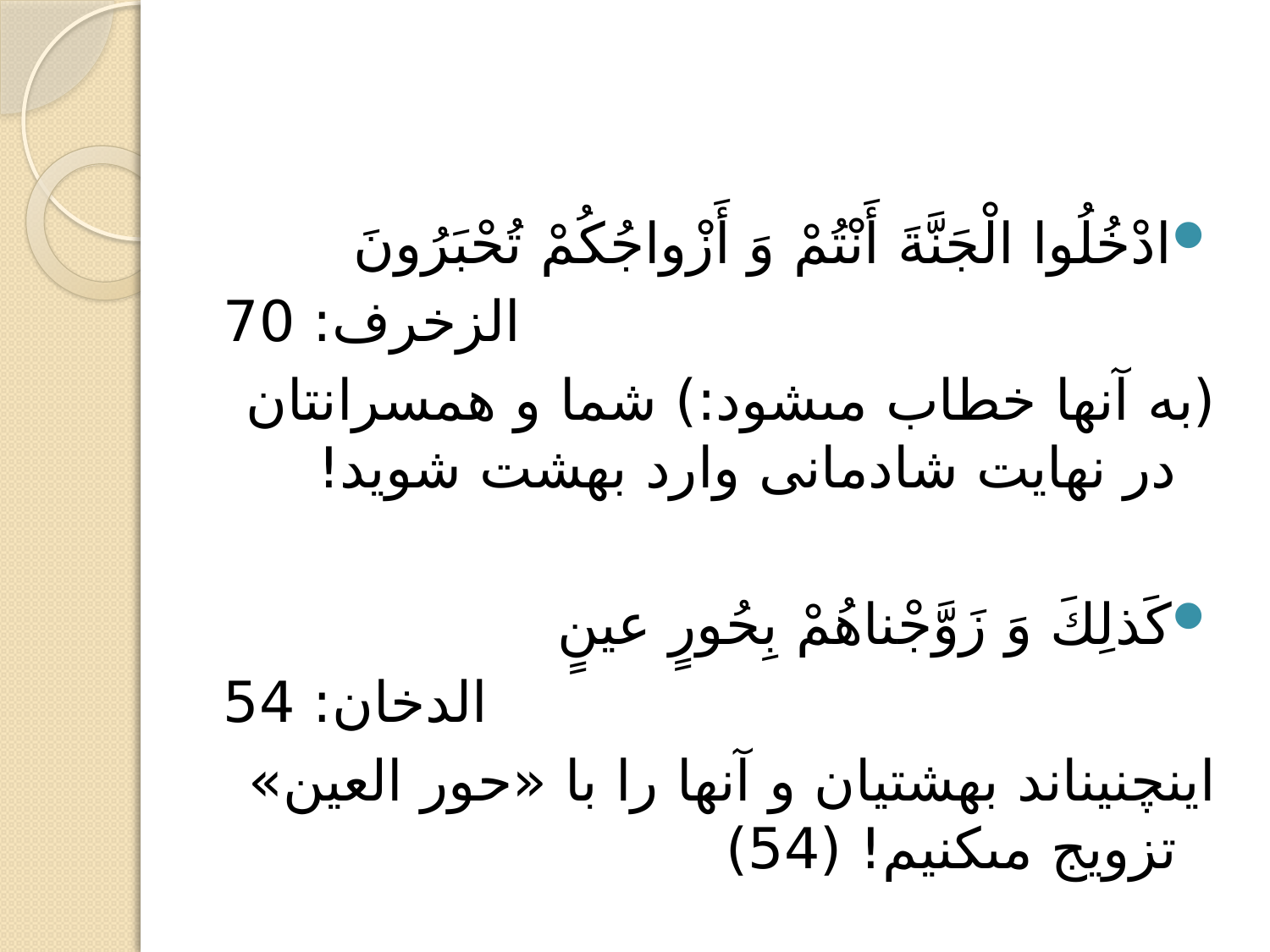

#
ادْخُلُوا الْجَنَّةَ أَنْتُمْ وَ أَزْواجُكُمْ تُحْبَرُونَ
الزخرف: 70
(به آنها خطاب مى‏شود:) شما و همسرانتان در نهايت شادمانى وارد بهشت شويد!

كَذلِكَ وَ زَوَّجْناهُمْ بِحُورٍ عينٍ
الدخان: 54
اينچنين‏اند بهشتيان و آنها را با «حور العين» تزويج مى‏كنيم! (54)